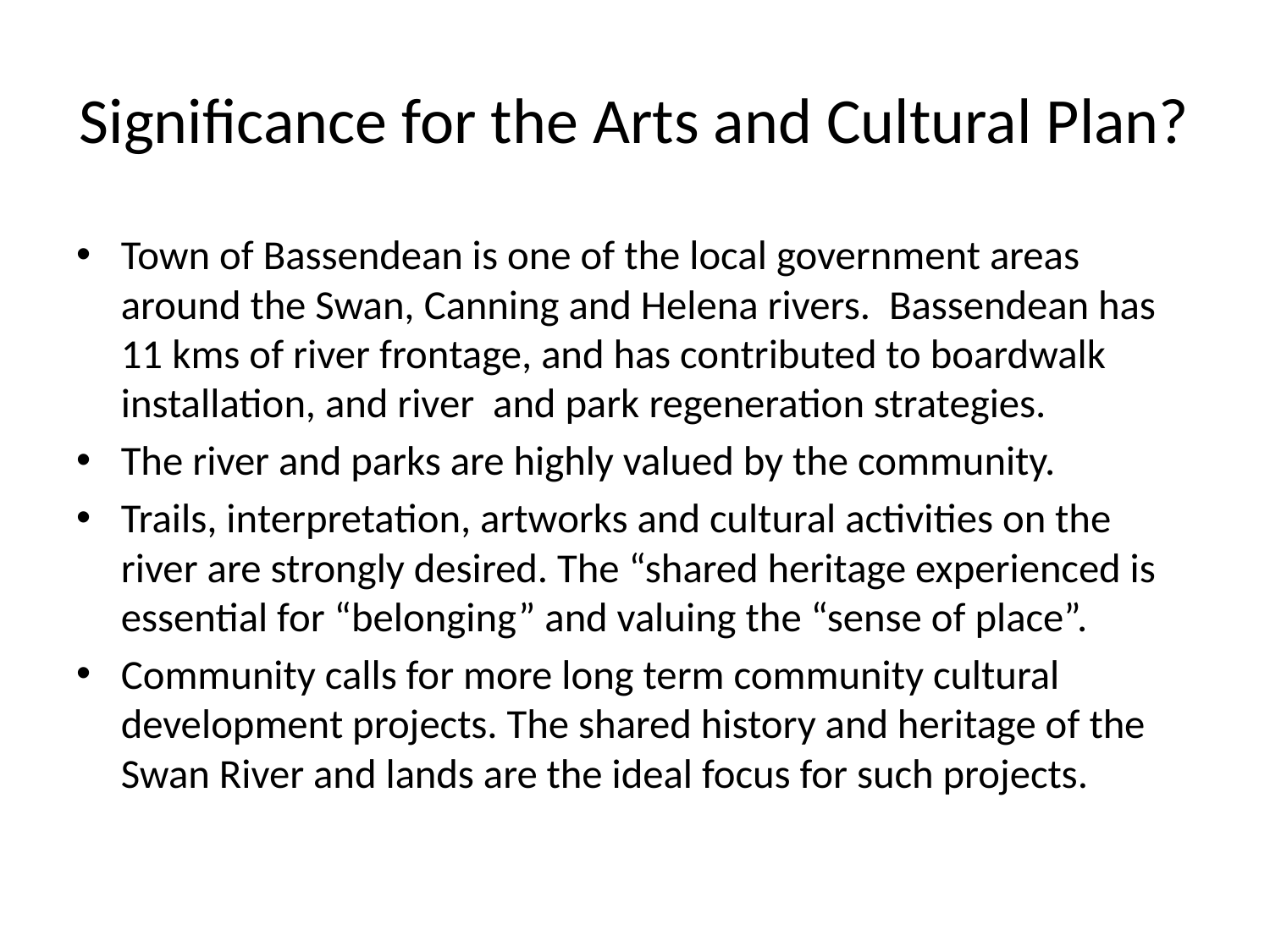

# Significance for the Arts and Cultural Plan?
Town of Bassendean is one of the local government areas around the Swan, Canning and Helena rivers.  Bassendean has 11 kms of river frontage, and has contributed to boardwalk installation, and river  and park regeneration strategies.
The river and parks are highly valued by the community.
Trails, interpretation, artworks and cultural activities on the river are strongly desired. The “shared heritage experienced is essential for “belonging” and valuing the “sense of place”.
Community calls for more long term community cultural development projects. The shared history and heritage of the Swan River and lands are the ideal focus for such projects.